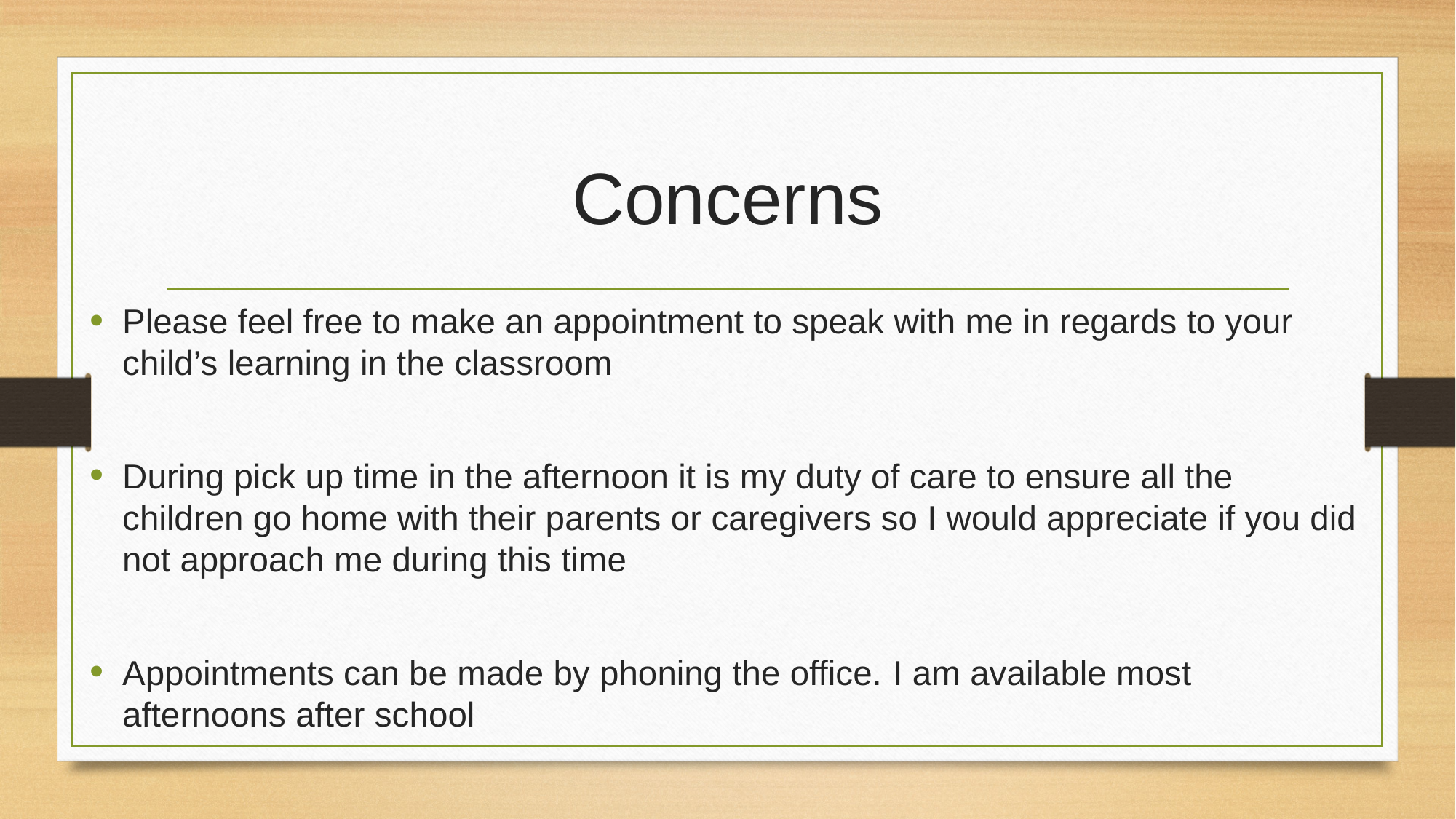

# Concerns

Please feel free to make an appointment to speak with me in regards to your child’s learning in the classroom

During pick up time in the afternoon it is my duty of care to ensure all the children go home with their parents or caregivers so I would appreciate if you did not approach me during this time

Appointments can be made by phoning the office. I am available most afternoons after school